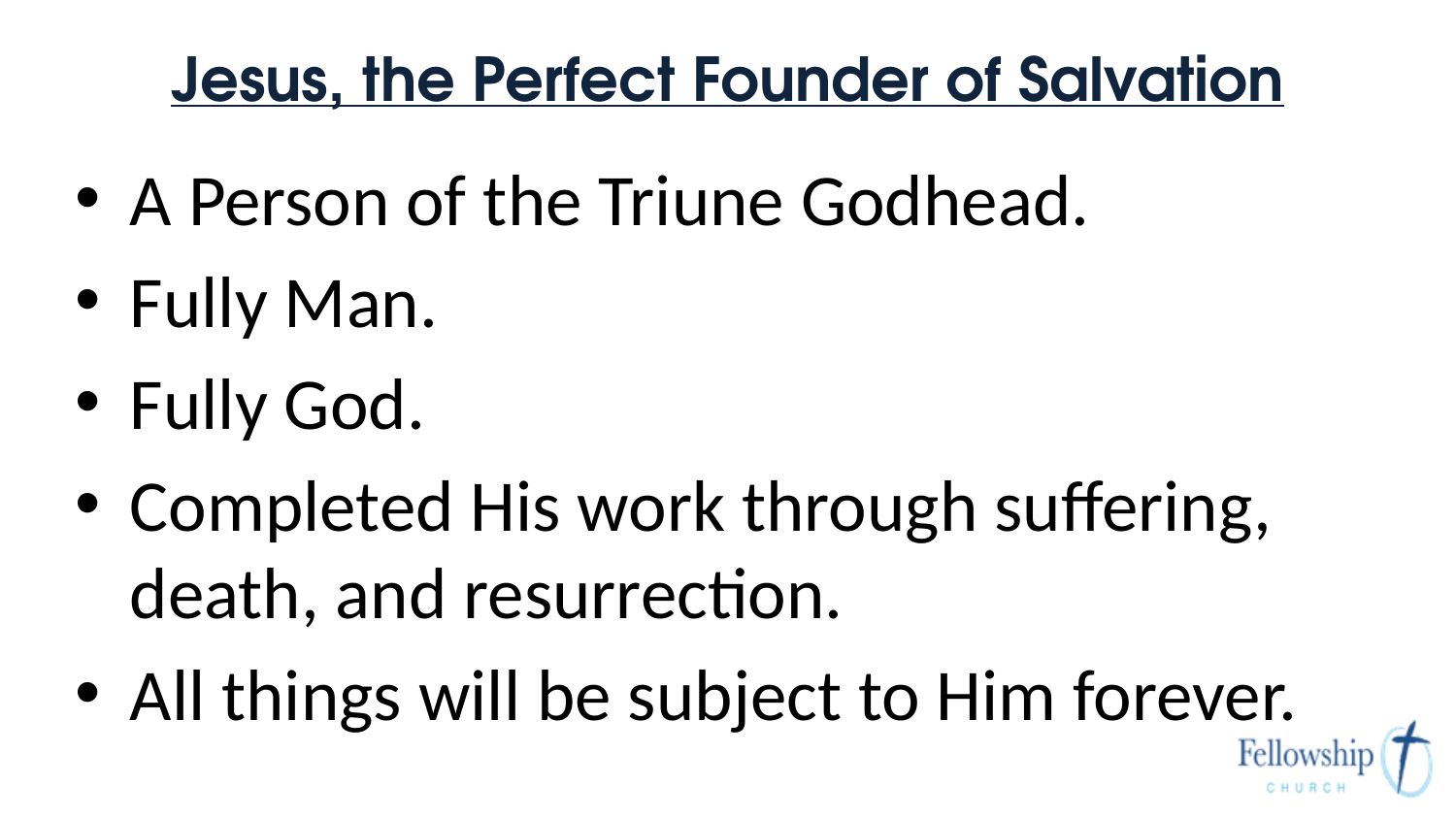

# Jesus, the Perfect Founder of Salvation
A Person of the Triune Godhead.
Fully Man.
Fully God.
Completed His work through suffering, death, and resurrection.
All things will be subject to Him forever.